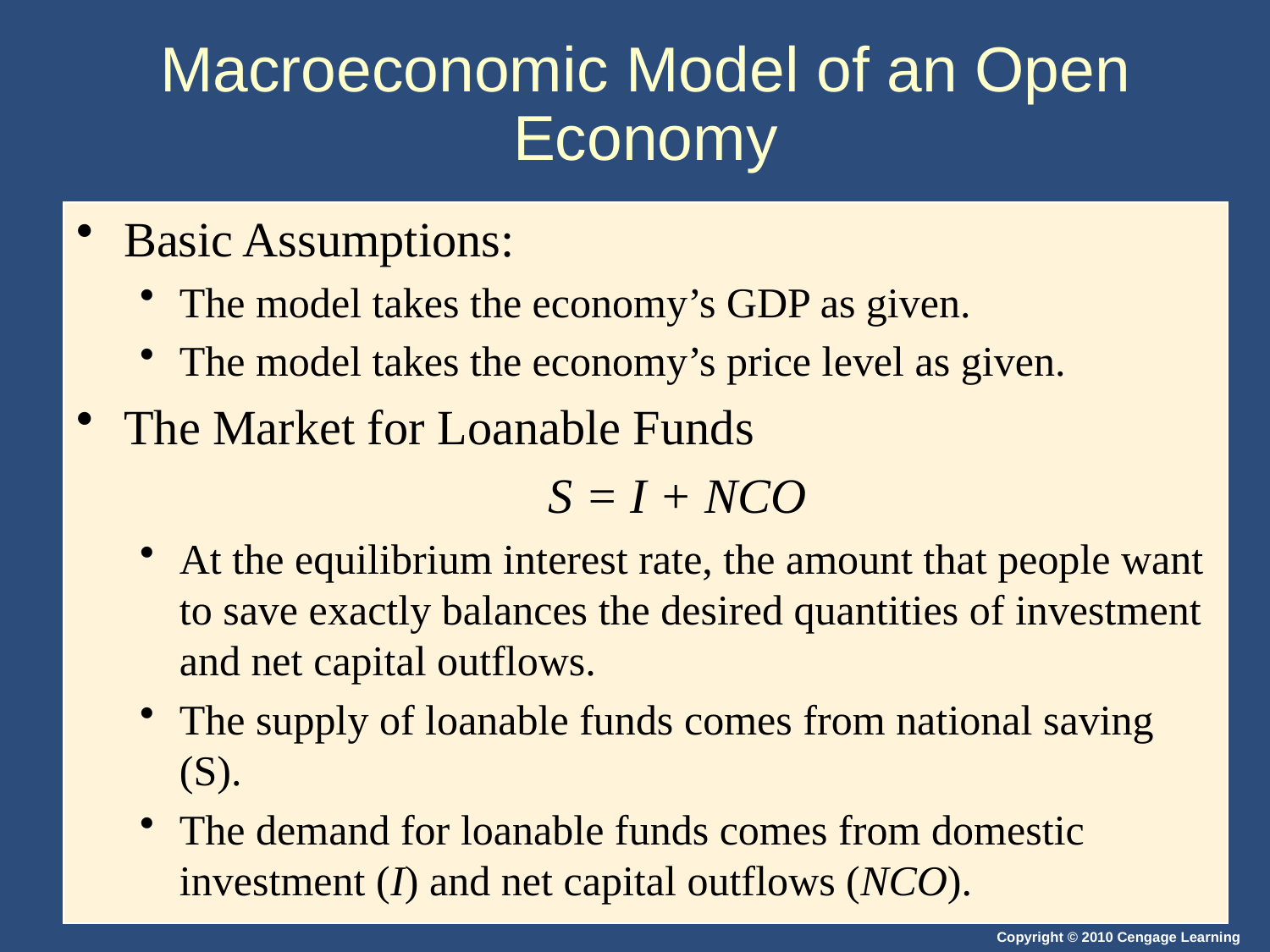

# Macroeconomic Model of an Open Economy
Basic Assumptions:
The model takes the economy’s GDP as given.
The model takes the economy’s price level as given.
The Market for Loanable Funds
S = I + NCO
At the equilibrium interest rate, the amount that people want to save exactly balances the desired quantities of investment and net capital outflows.
The supply of loanable funds comes from national saving (S).
The demand for loanable funds comes from domestic investment (I) and net capital outflows (NCO).